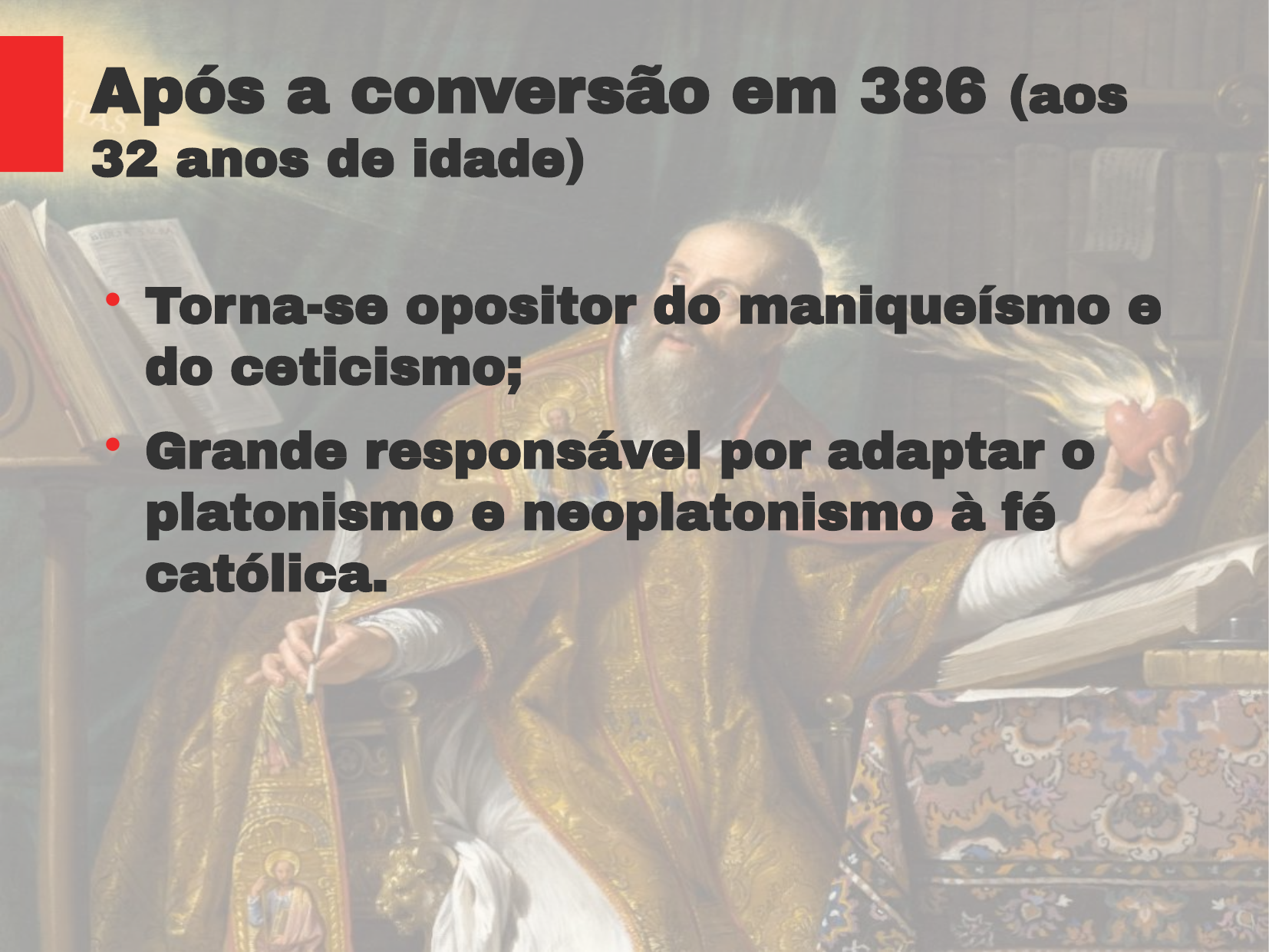

Após a conversão em 386 (aos 32 anos de idade)
Torna-se opositor do maniqueísmo e do ceticismo;
Grande responsável por adaptar o platonismo e neoplatonismo à fé católica.